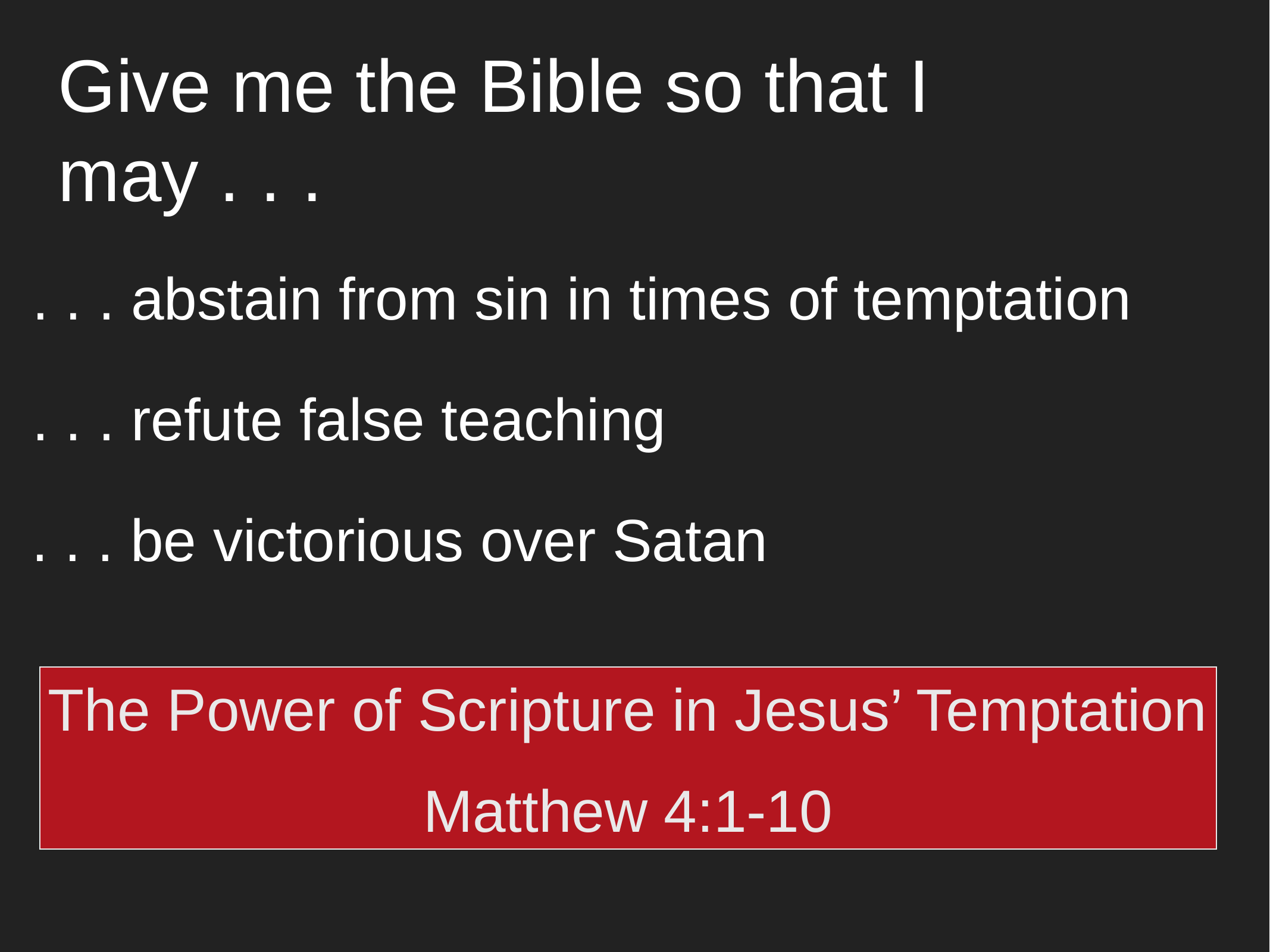

Give me the Bible so that I may . . .
. . . abstain from sin in times of temptation
. . . refute false teaching
. . . be victorious over Satan
The Power of Scripture in Jesus’ Temptation
Matthew 4:1-10